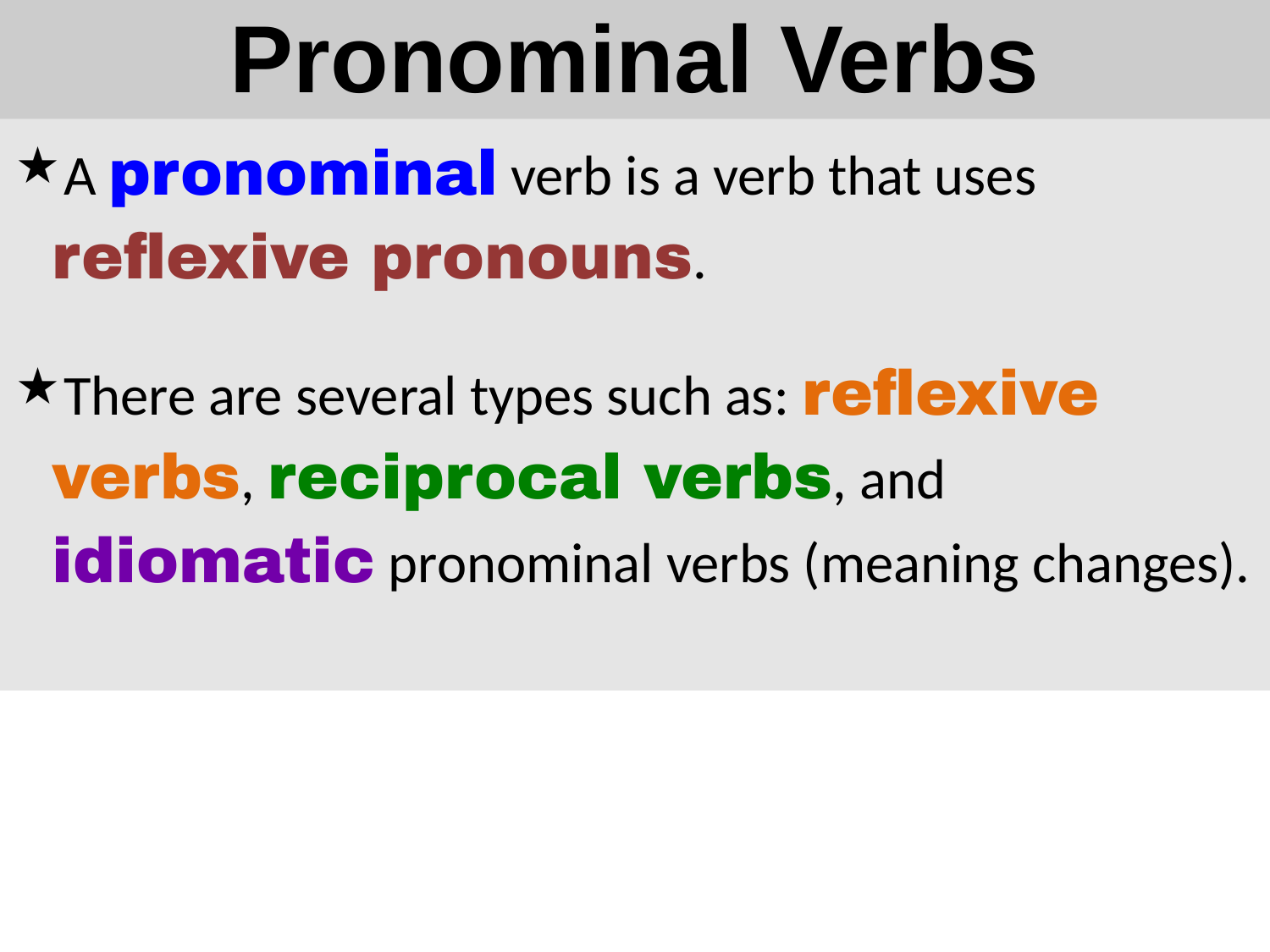

| Pronominal Verbs |
| --- |
| A pronominal verb is a verb that uses reflexive pronouns. There are several types such as: reflexive verbs, reciprocal verbs, and idiomatic pronominal verbs (meaning changes). |